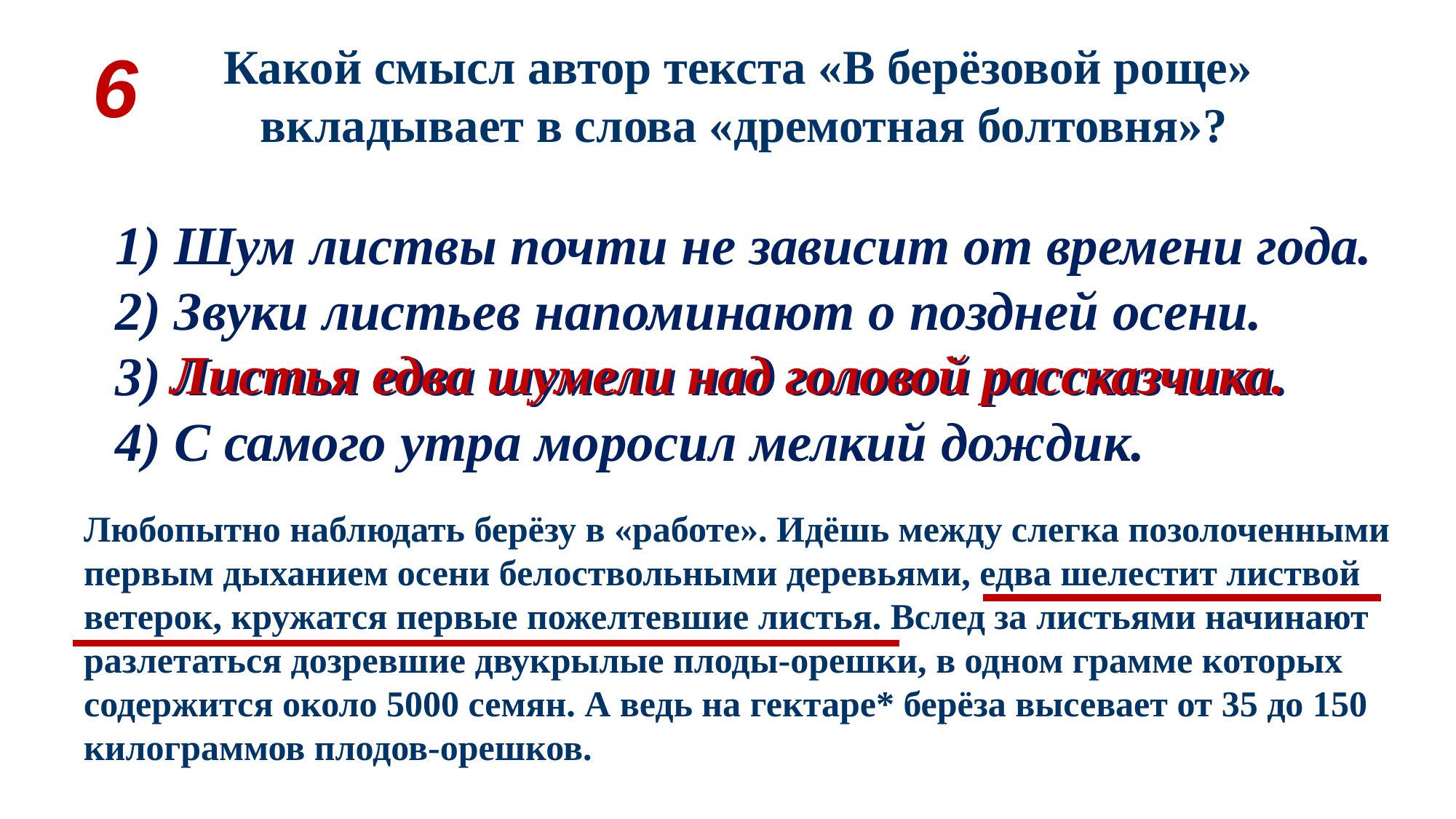

6
Какой смысл автор текста «В берёзовой роще»
вкладывает в слова «дремотная болтовня»?

1) Шум листвы почти не зависит от времени года.
2) Звуки листьев напоминают о поздней осени.
3) Листья едва шумели над головой рассказчика.
4) С самого утра моросил мелкий дождик.
Листья едва шумели над головой рассказчика.
Любопытно наблюдать берёзу в «работе». Идёшь между слегка позолоченными первым дыханием осени белоствольными деревьями, едва шелестит листвой ветерок, кружатся первые пожелтевшие листья. Вслед за листьями начинают разлетаться дозревшие двукрылые плоды-орешки, в одном грамме которых содержится около 5000 семян. А ведь на гектаре* берёза высевает от 35 до 150 килограммов плодов-орешков.